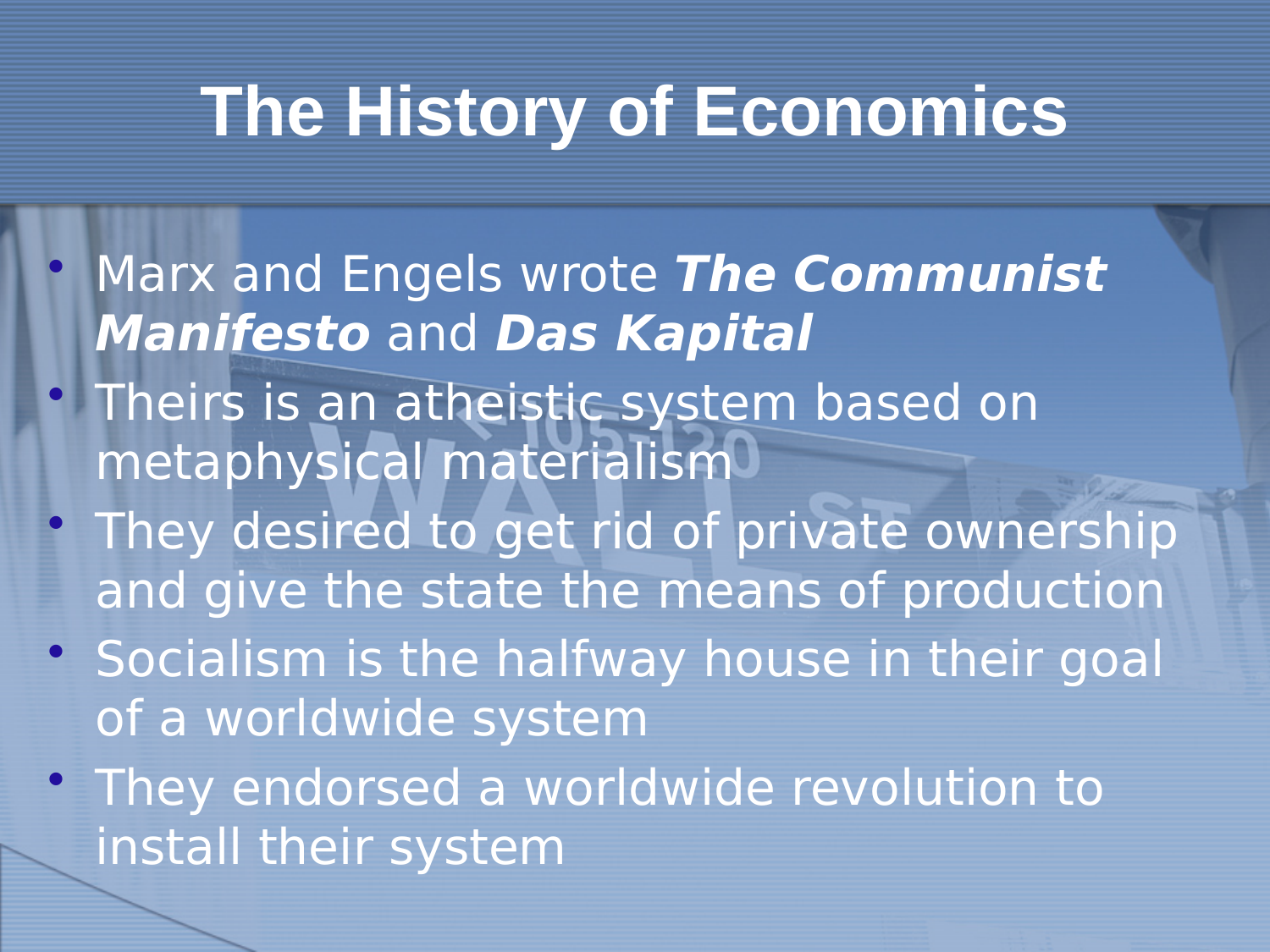

# The History of Economics
Marx and Engels wrote The Communist Manifesto and Das Kapital
Theirs is an atheistic system based on metaphysical materialism
They desired to get rid of private ownership and give the state the means of production
Socialism is the halfway house in their goal of a worldwide system
They endorsed a worldwide revolution to install their system